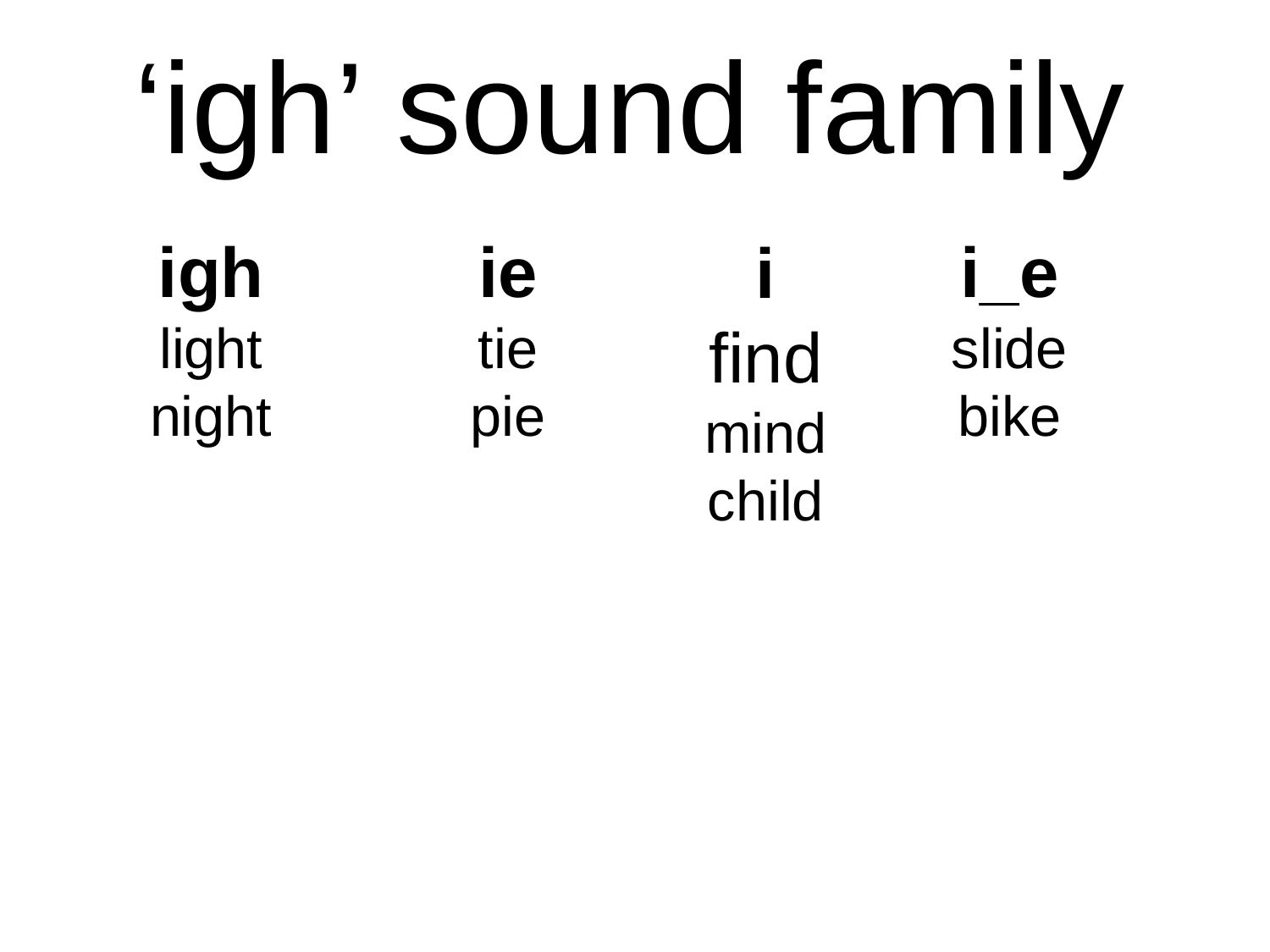

‘igh’ sound family
#
igh
light
night

ie
tie
pie

i_e
slide
bike

i
find
mind
child